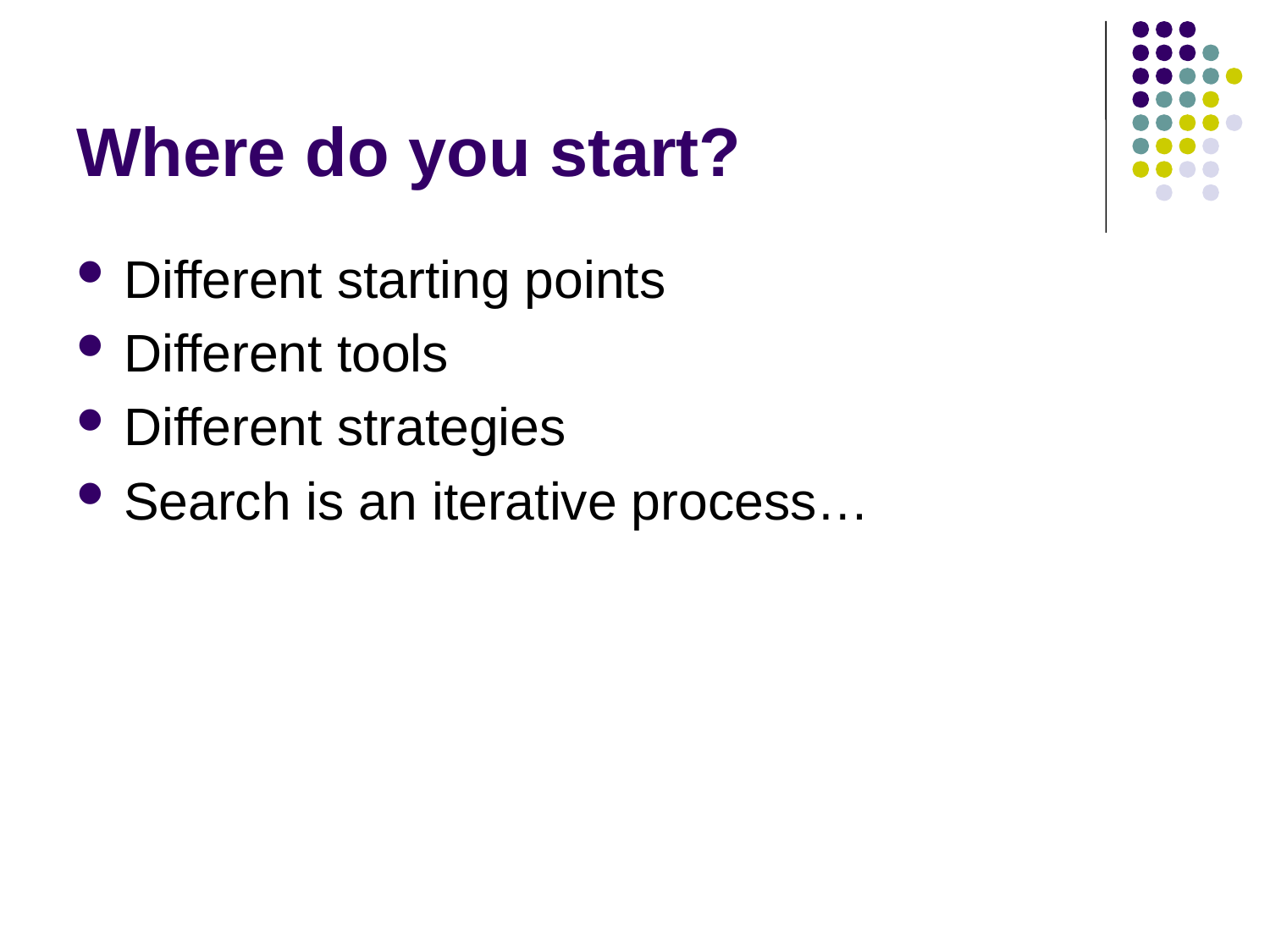

# Where do you start?
Different starting points
Different tools
Different strategies
Search is an iterative process…